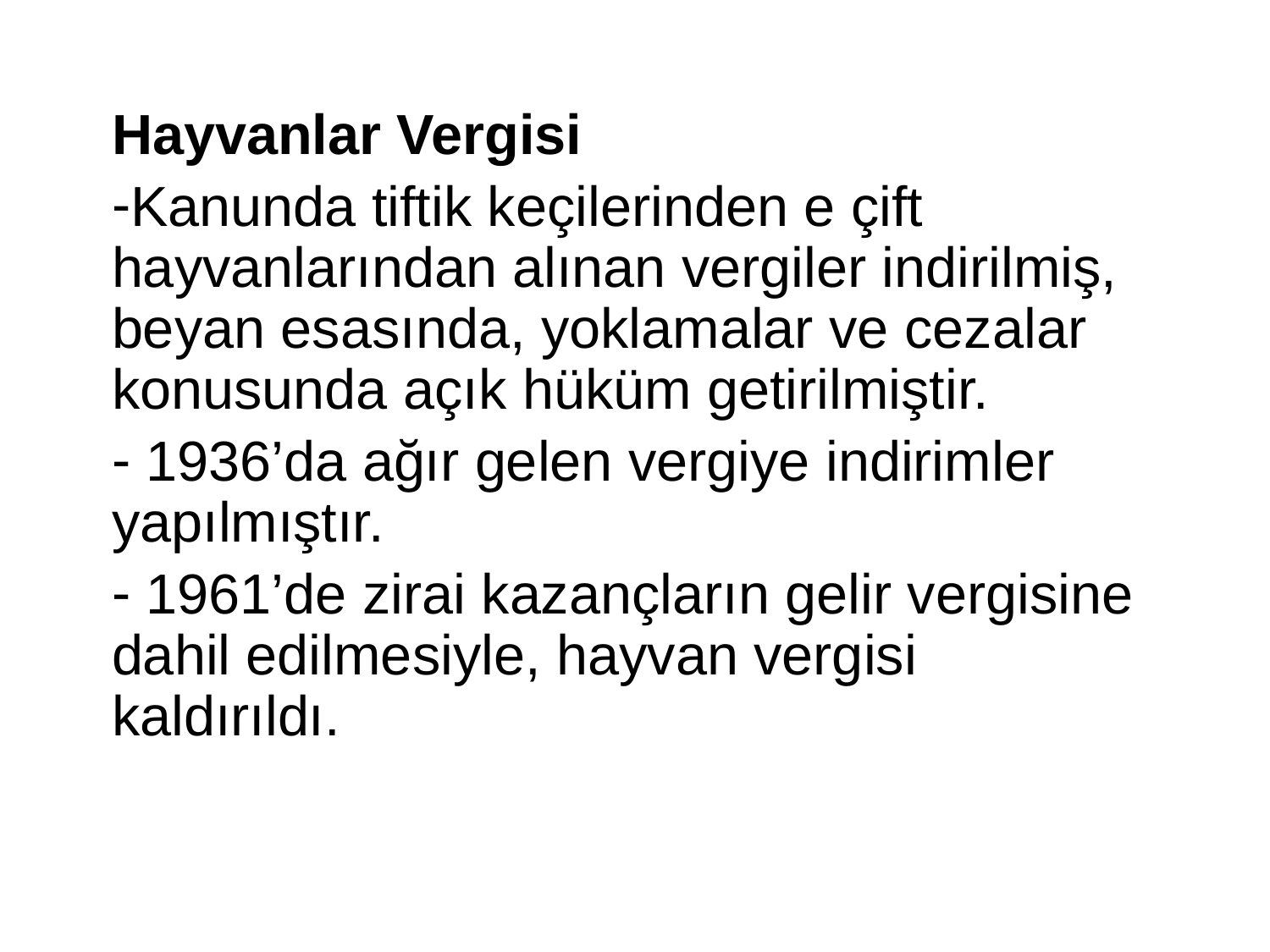

Hayvanlar Vergisi
Kanunda tiftik keçilerinden e çift hayvanlarından alınan vergiler indirilmiş, beyan esasında, yoklamalar ve cezalar konusunda açık hüküm getirilmiştir.
 1936’da ağır gelen vergiye indirimler yapılmıştır.
 1961’de zirai kazançların gelir vergisine dahil edilmesiyle, hayvan vergisi kaldırıldı.